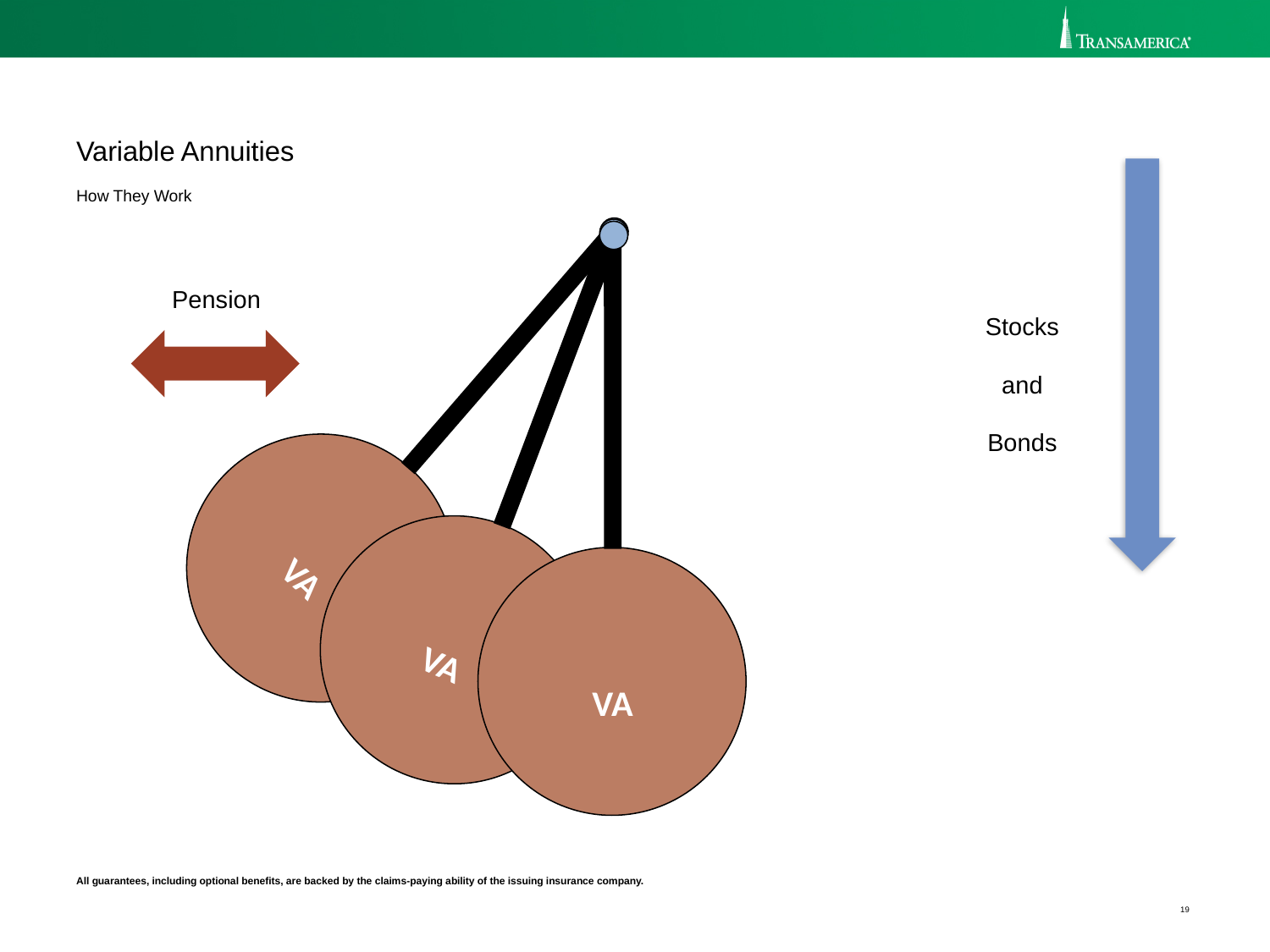

Variable Annuities
How They Work

VA

VA
Pension
Stocks
and
Bonds

VA
All guarantees, including optional benefits, are backed by the claims-paying ability of the issuing insurance company.